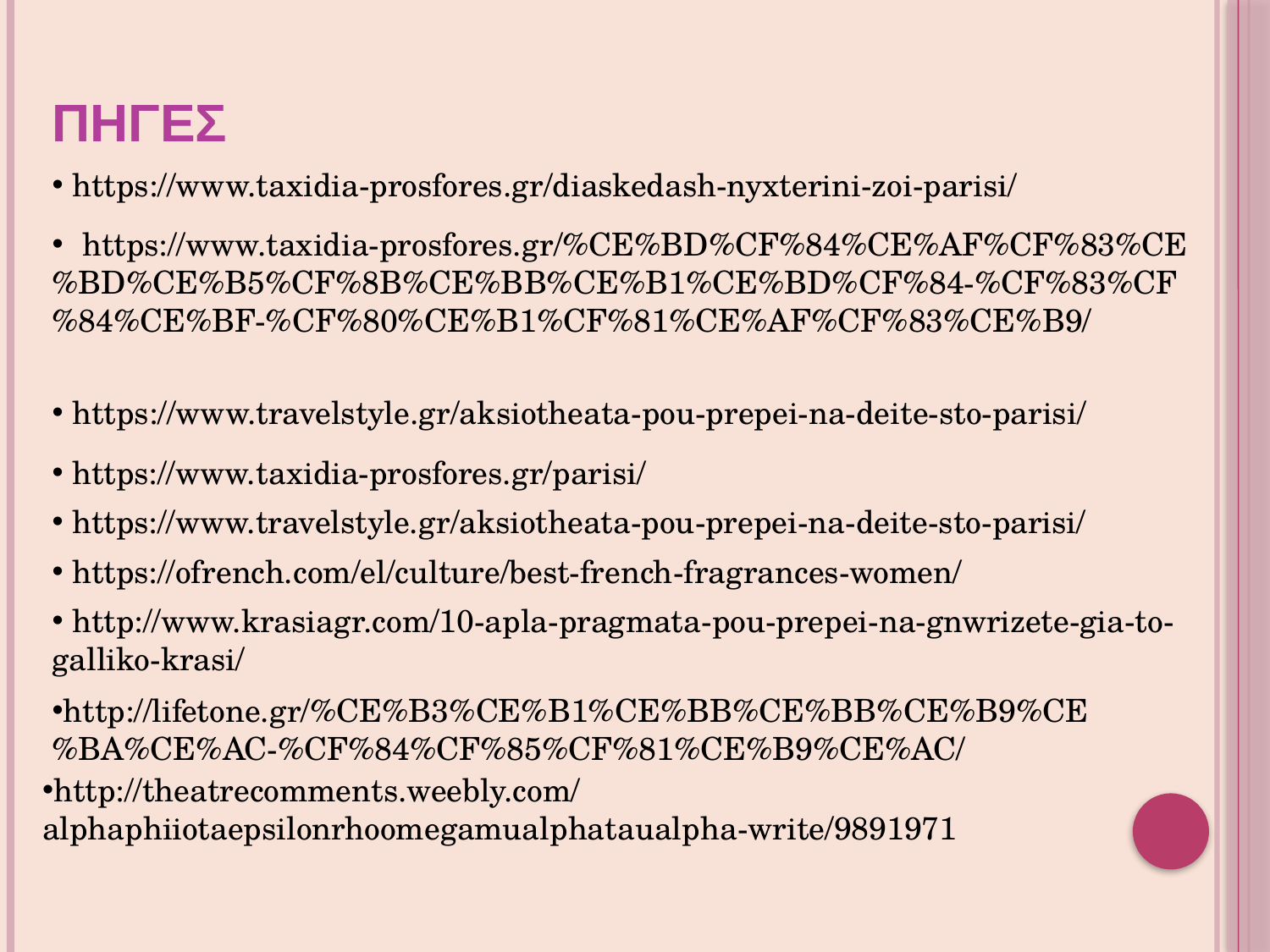

# ΠΗΓΕΣ
 https://www.taxidia-prosfores.gr/diaskedash-nyxterini-zoi-parisi/
 https://www.taxidia-prosfores.gr/%CE%BD%CF%84%CE%AF%CF%83%CE%BD%CE%B5%CF%8B%CE%BB%CE%B1%CE%BD%CF%84-%CF%83%CF%84%CE%BF-%CF%80%CE%B1%CF%81%CE%AF%CF%83%CE%B9/
 https://www.travelstyle.gr/aksiotheata-pou-prepei-na-deite-sto-parisi/
 https://www.taxidia-prosfores.gr/parisi/
 https://www.travelstyle.gr/aksiotheata-pou-prepei-na-deite-sto-parisi/
 https://ofrench.com/el/culture/best-french-fragrances-women/
 http://www.krasiagr.com/10-apla-pragmata-pou-prepei-na-gnwrizete-gia-to-galliko-krasi/
http://lifetone.gr/%CE%B3%CE%B1%CE%BB%CE%BB%CE%B9%CE%BA%CE%AC-%CF%84%CF%85%CF%81%CE%B9%CE%AC/
http://theatrecomments.weebly.com/alphaphiiotaepsilonrhoomegamualphataualpha-write/9891971